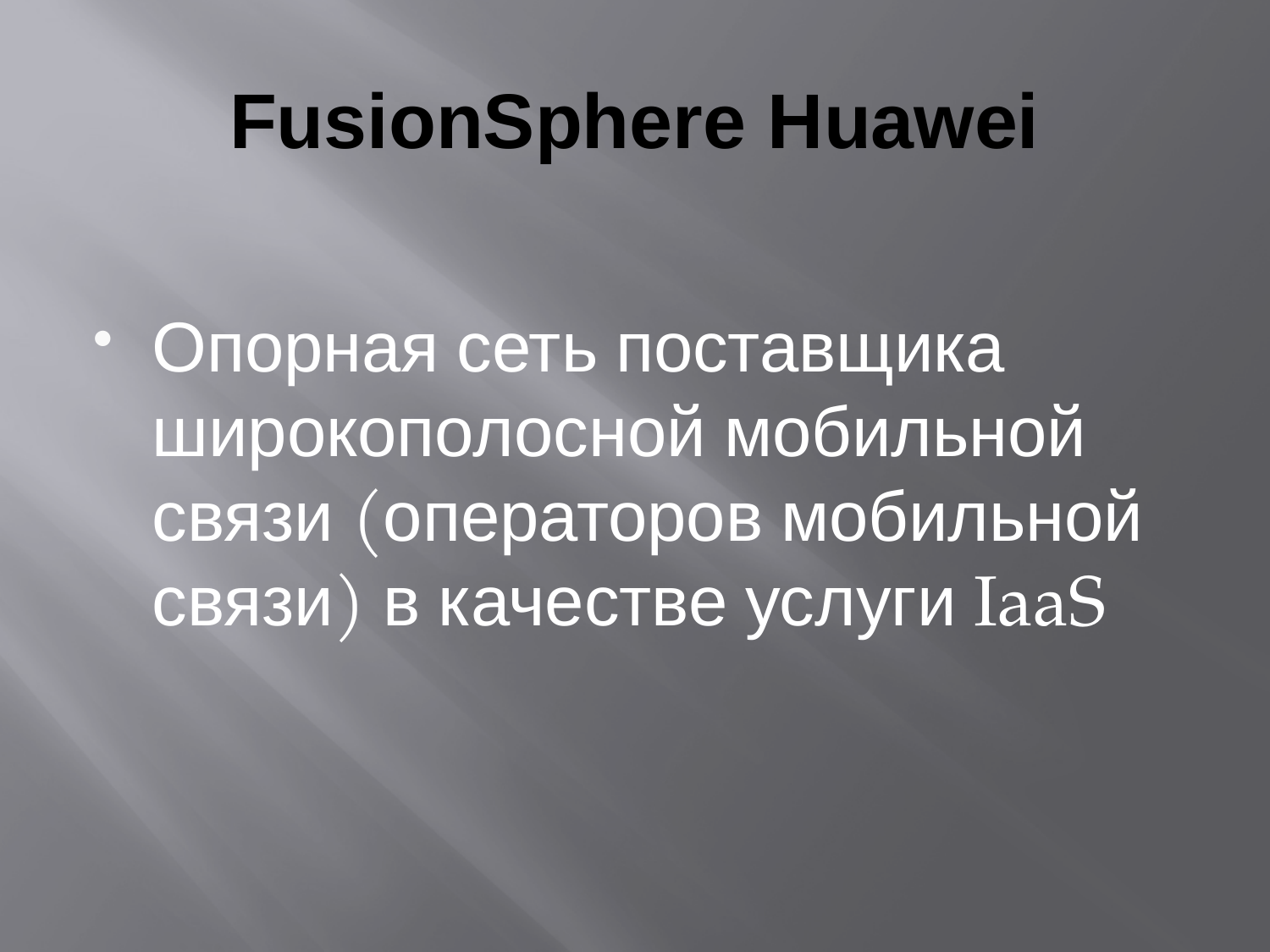

# FusionSphere Huawei

Опорная сеть поставщика широкополосной мобильной связи (операторов мобильной связи) в качестве услуги IaaS